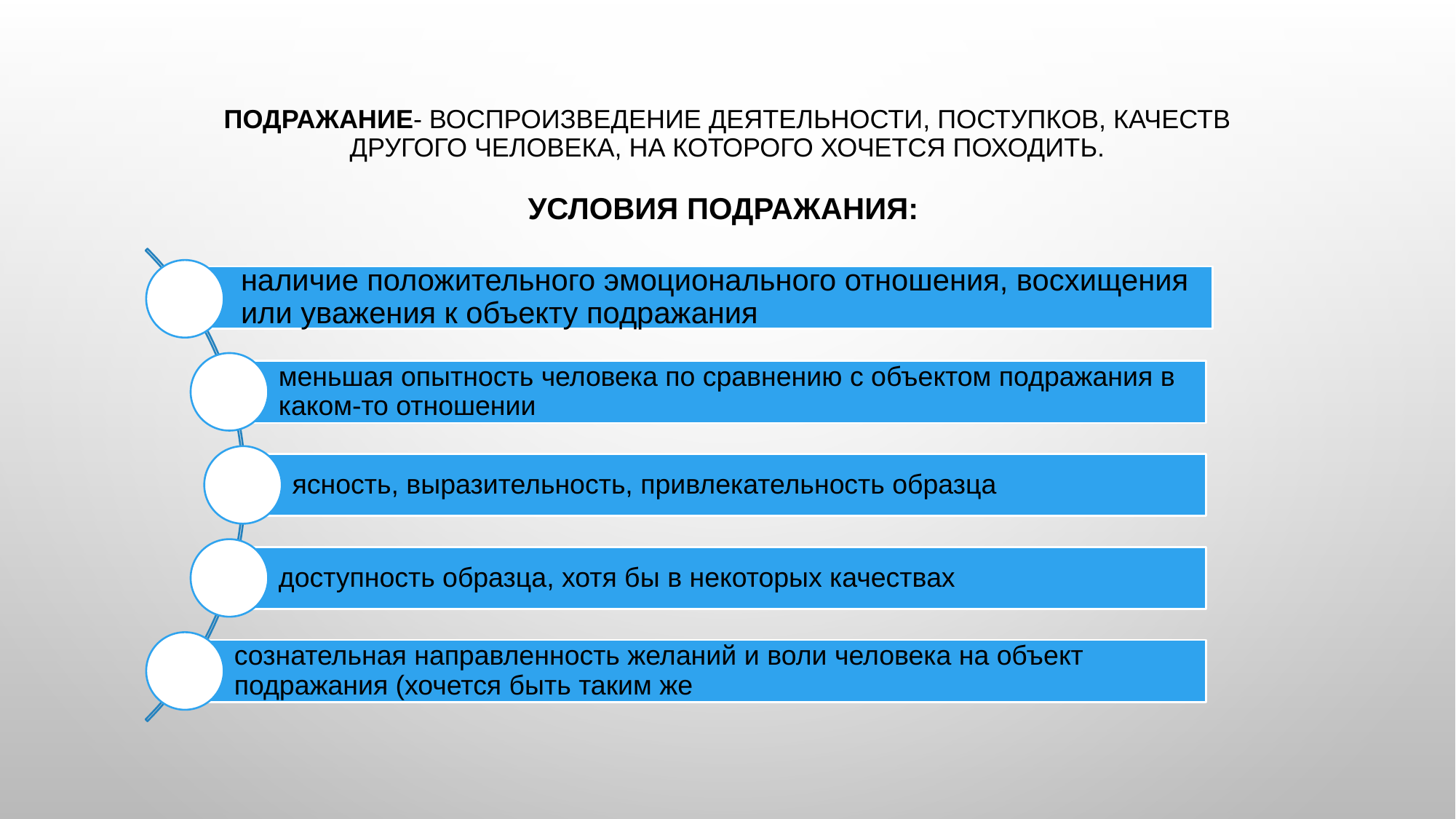

# Подражание- воспроизведение деятельности, поступков, качеств другого человека, на которого хочется походить.
Условия подражания:

наличие положительного эмоционального отношения, восхищения или уважения к объекту подражания
меньшая опытность человека по сравнению с объектом подражания в каком-то отношении
ясность, выразительность, привлекательность образца
доступность образца, хотя бы в некоторых качествах
сознательная направленность желаний и воли человека на объект подражания (хочется быть таким же